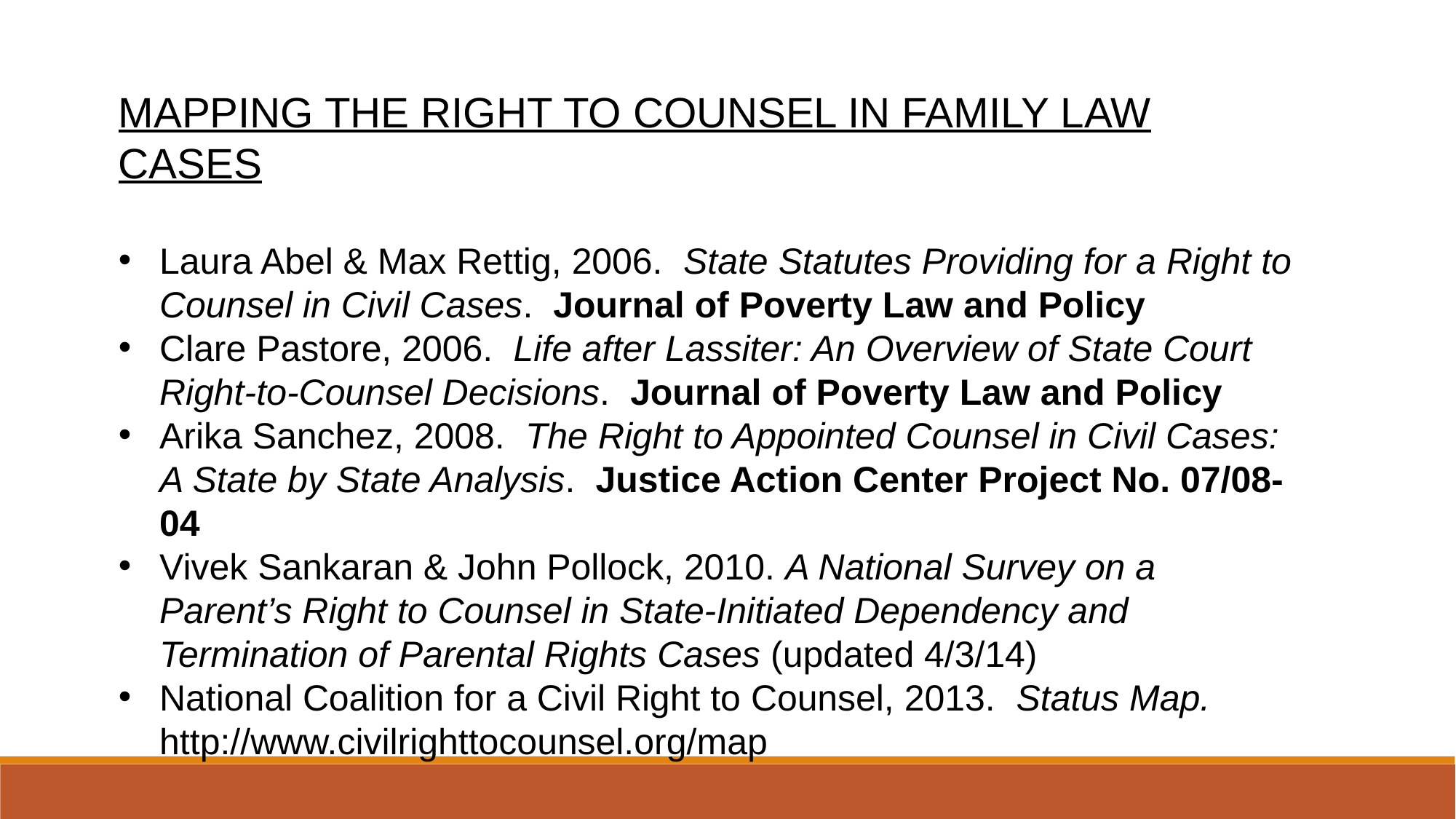

Mapping the Right To Counsel In Family Law Cases

Laura Abel & Max Rettig, 2006.  State Statutes Providing for a Right to Counsel in Civil Cases.  Journal of Poverty Law and Policy
Clare Pastore, 2006.  Life after Lassiter: An Overview of State Court Right-to-Counsel Decisions.  Journal of Poverty Law and Policy
Arika Sanchez, 2008.  The Right to Appointed Counsel in Civil Cases: A State by State Analysis.  Justice Action Center Project No. 07/08-04
Vivek Sankaran & John Pollock, 2010. A National Survey on a Parent’s Right to Counsel in State-Initiated Dependency and Termination of Parental Rights Cases (updated 4/3/14)
National Coalition for a Civil Right to Counsel, 2013.  Status Map. http://www.civilrighttocounsel.org/map